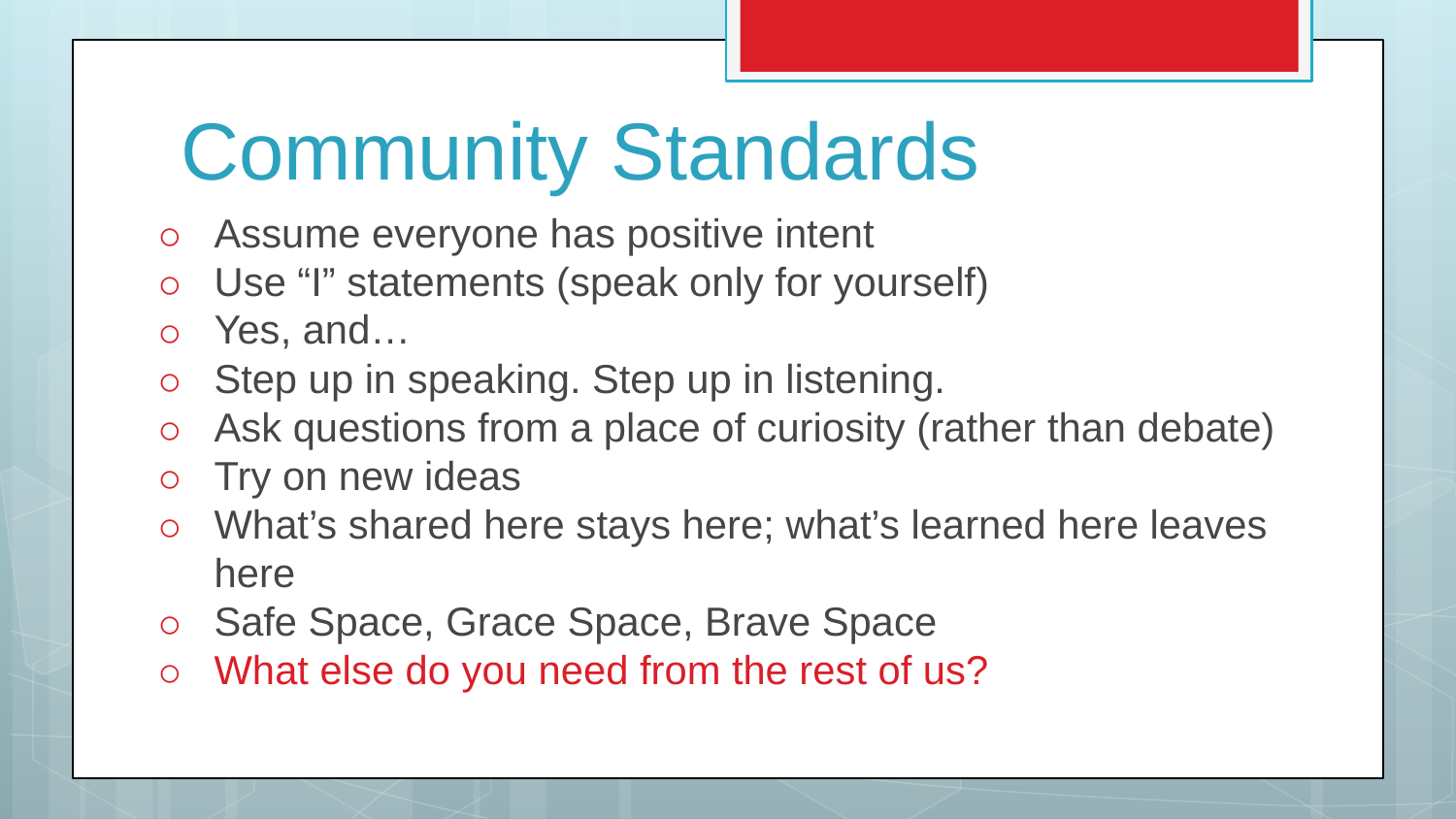

# Community Standards
Assume everyone has positive intent
Use “I” statements (speak only for yourself)
Yes, and…
Step up in speaking. Step up in listening.
Ask questions from a place of curiosity (rather than debate)
Try on new ideas
What’s shared here stays here; what’s learned here leaves here
Safe Space, Grace Space, Brave Space
What else do you need from the rest of us?